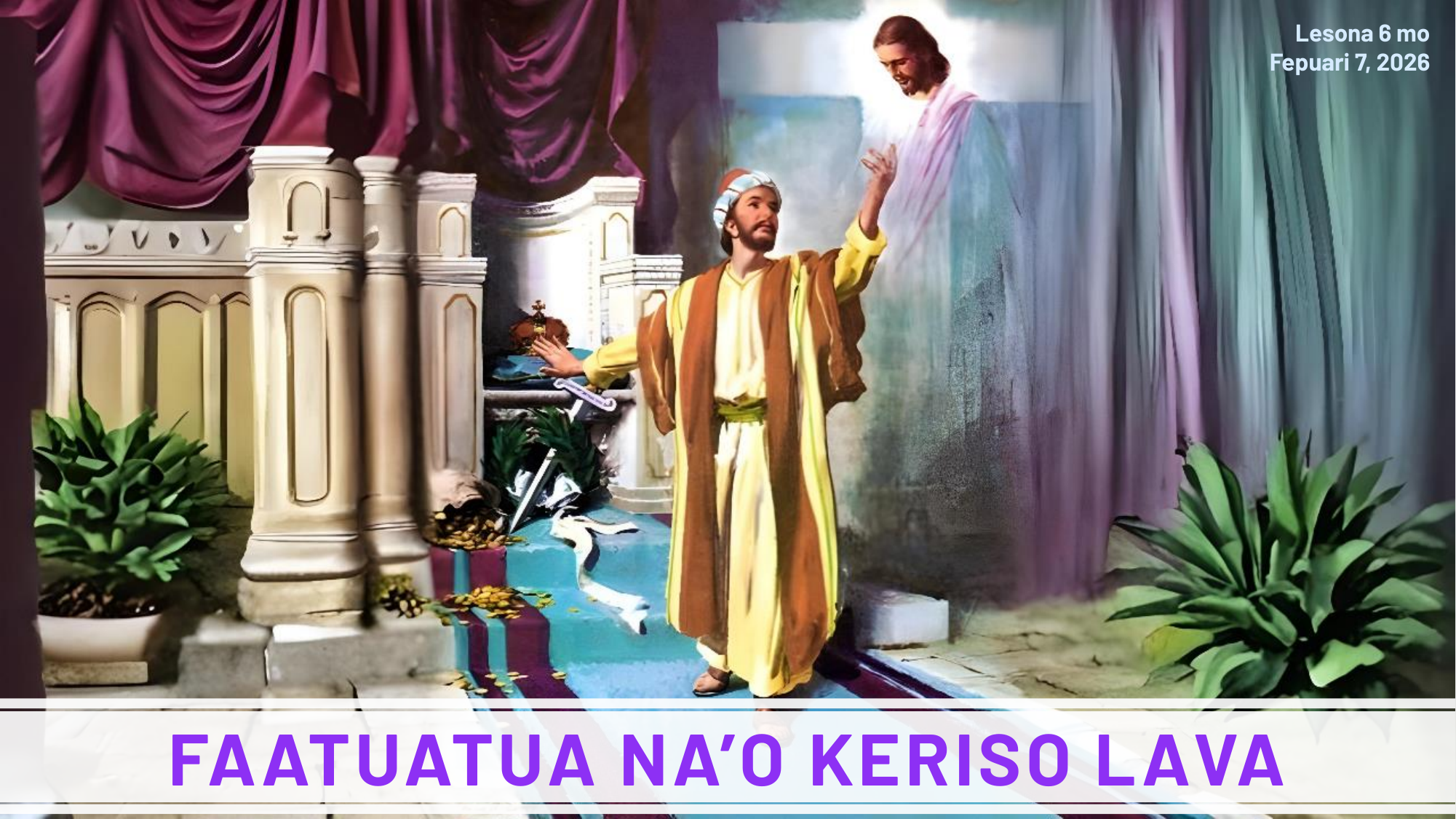

Lesona 6 mo Fepuari 7, 2026
FAATUATUA NA’O KERISO LAVA